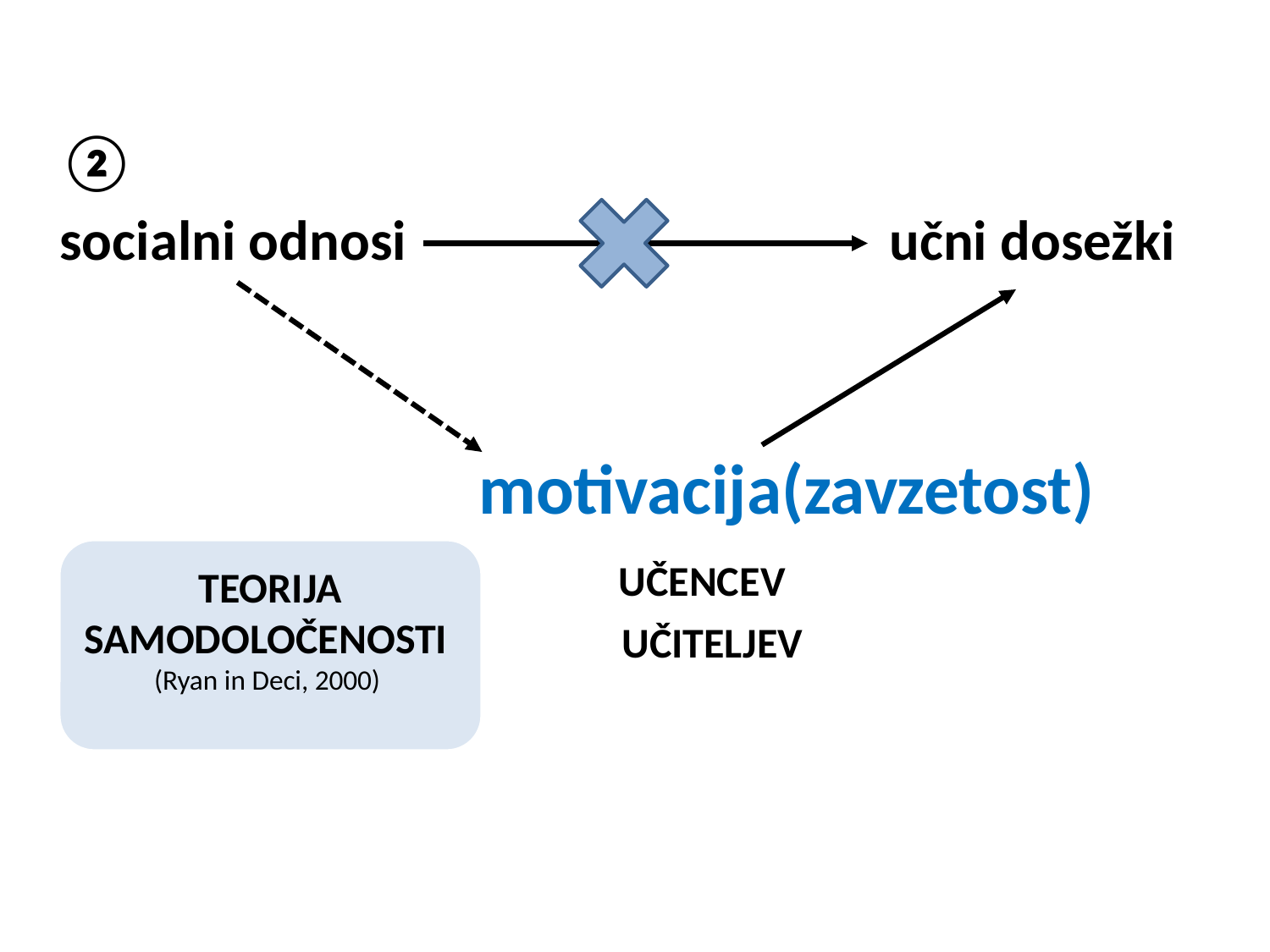

#
②
socialni odnosi                                      učni dosežki

                                 motivacija(zavzetost)
                                            UČENCEV
                                                           UČITELJEV

TEORIJA SAMODOLOČENOSTI
(Ryan in Deci, 2000)